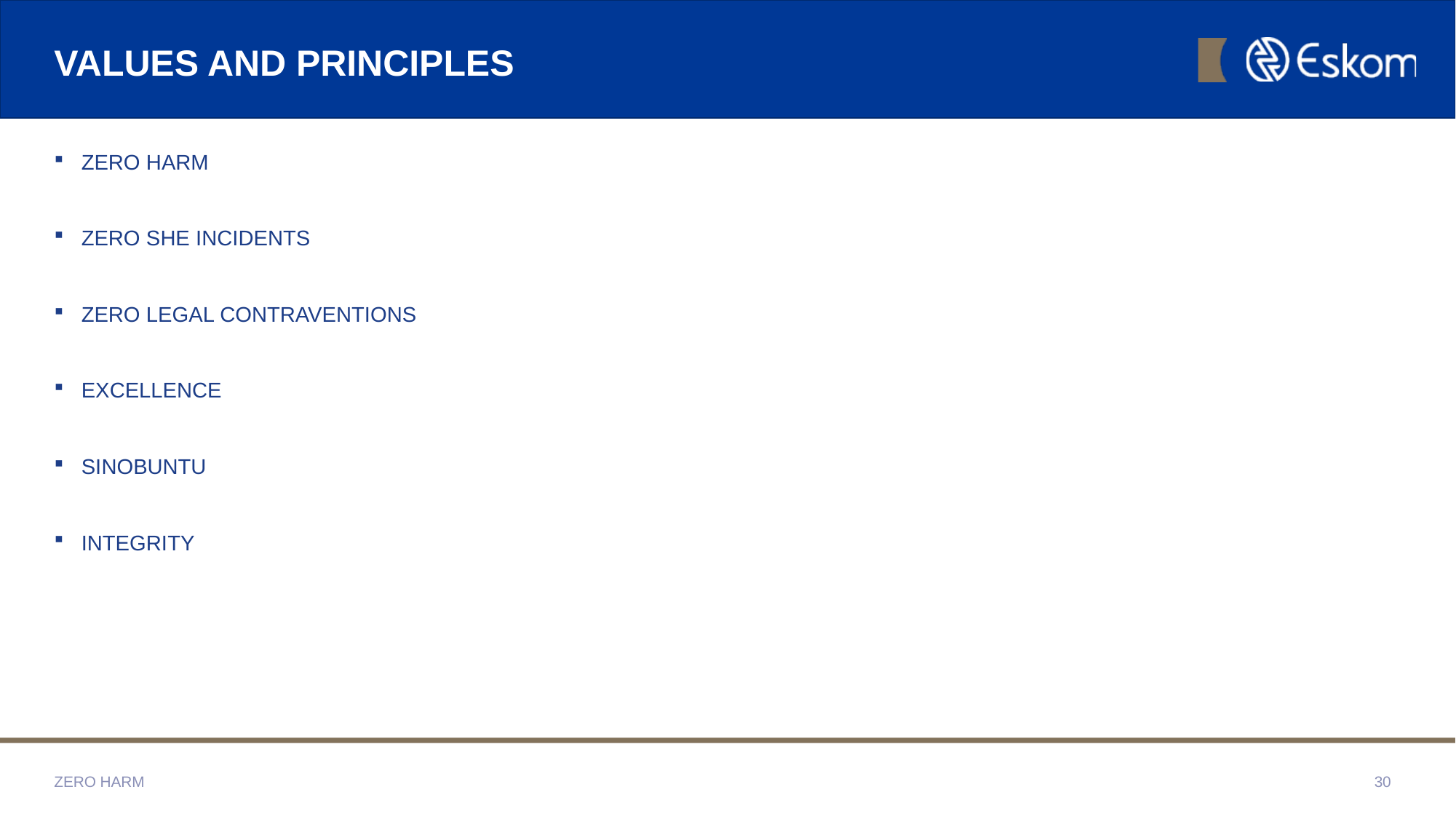

# VALUES AND PRINCIPLES
ZERO HARM

ZERO SHE INCIDENTS

ZERO LEGAL CONTRAVENTIONS

EXCELLENCE

SINOBUNTU

INTEGRITY

ZERO HARM
30